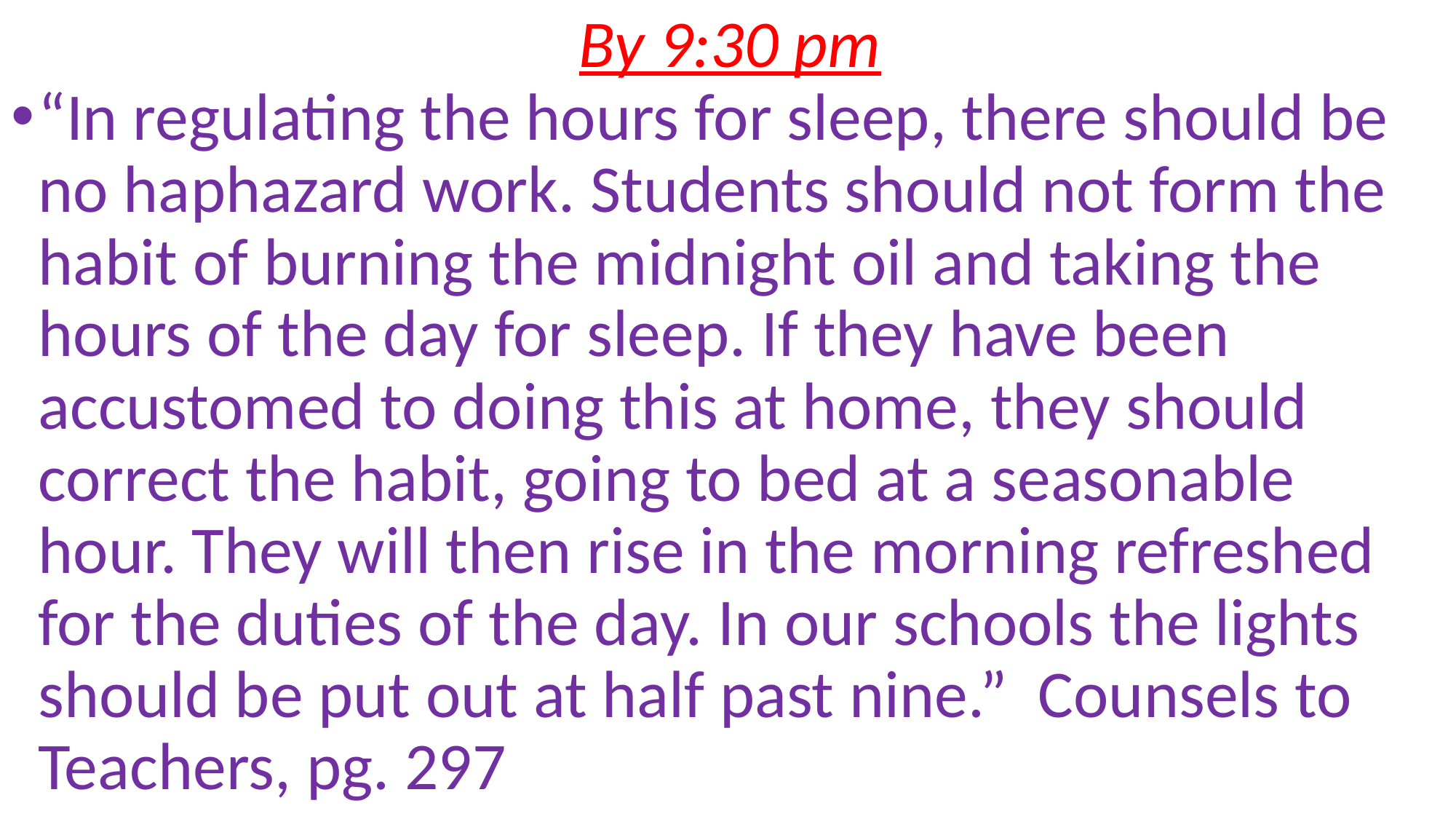

# By 9:30 pm
“In regulating the hours for sleep, there should be no haphazard work. Students should not form the habit of burning the midnight oil and taking the hours of the day for sleep. If they have been accustomed to doing this at home, they should correct the habit, going to bed at a seasonable hour. They will then rise in the morning refreshed for the duties of the day. In our schools the lights should be put out at half past nine.”  Counsels to Teachers, pg. 297